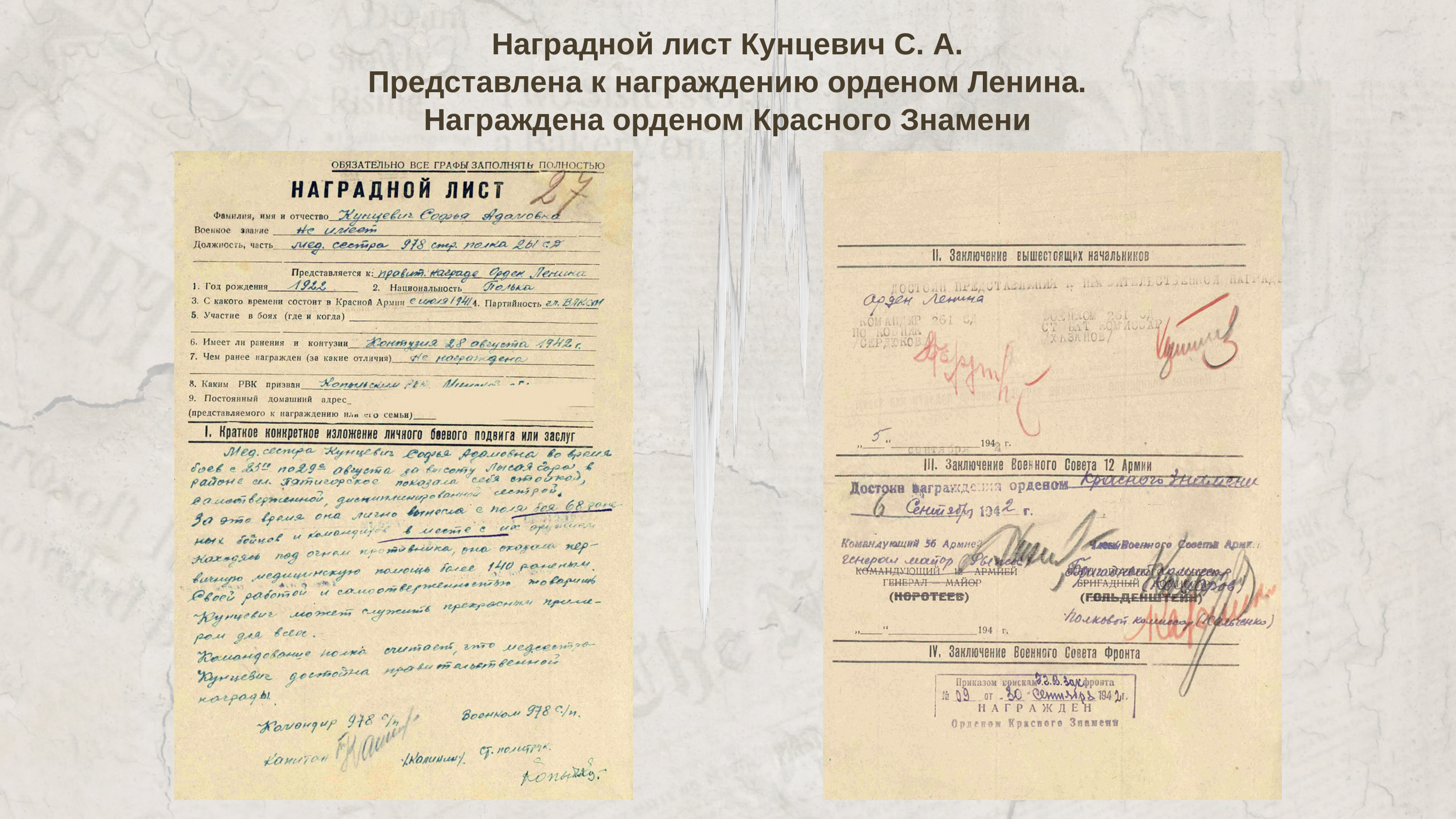

Наградной лист Кунцевич С. А.
Представлена к награждению орденом Ленина.
Награждена орденом Красного Знамени